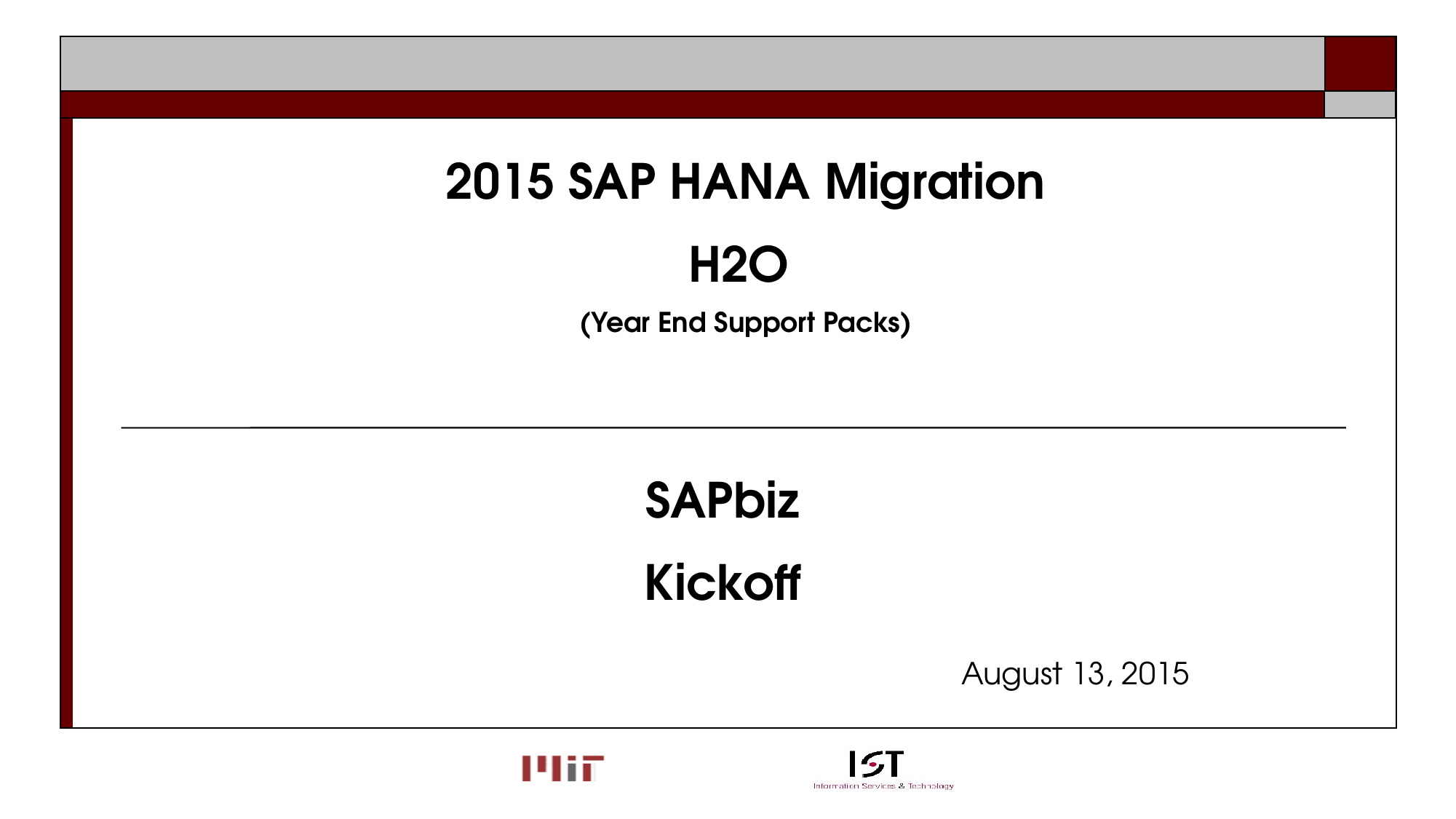

2015 SAP HANA Migration
H2O
(Year End Support Packs)
#
SAPbiz
Kickoff

August 13, 2015